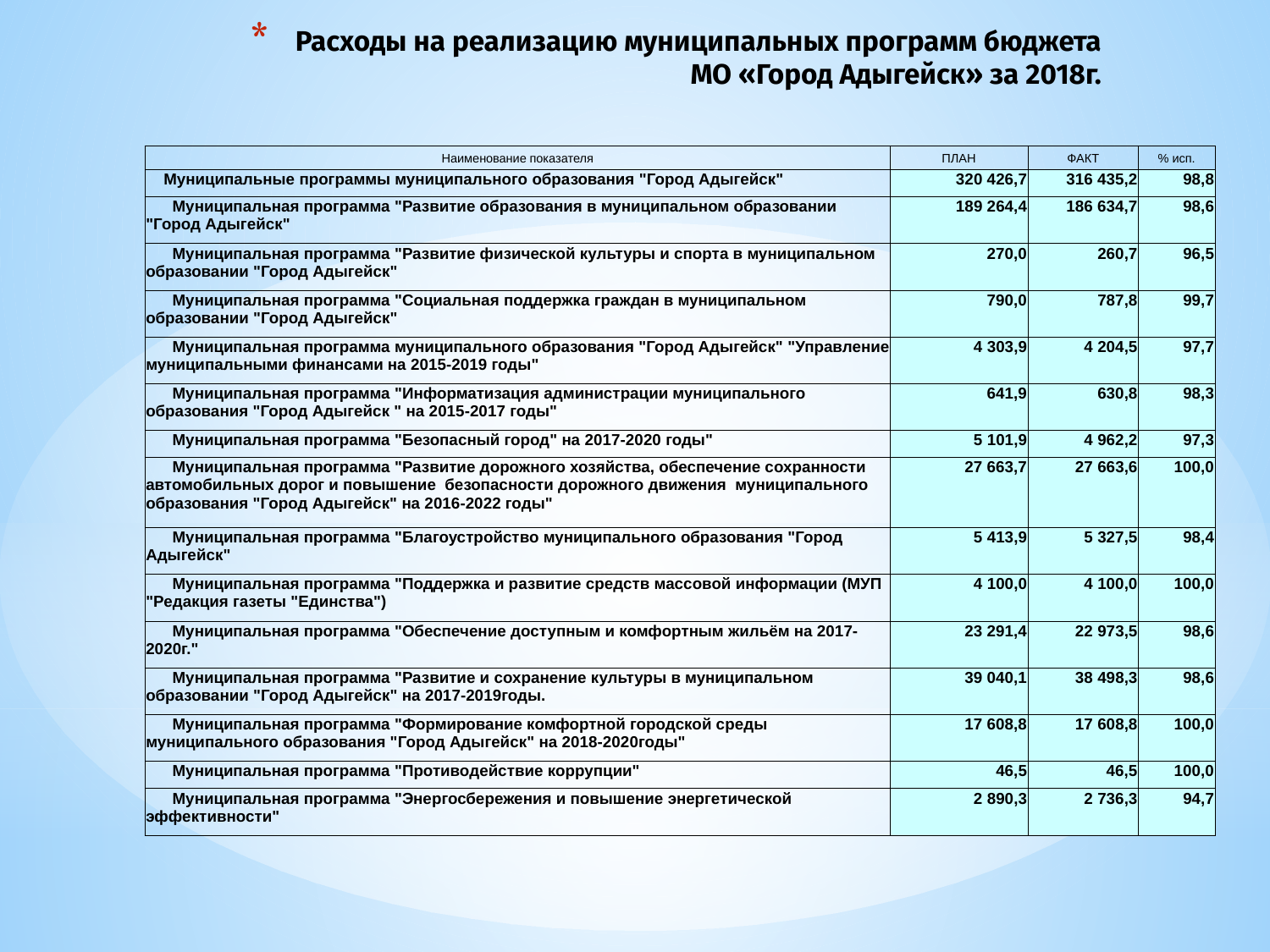

# Расходы на реализацию муниципальных программ бюджета МО «Город Адыгейск» за 2018г.
| Наименование показателя | ПЛАН | ФАКТ | % исп. |
| --- | --- | --- | --- |
| Муниципальные программы муниципального образования "Город Адыгейск" | 320 426,7 | 316 435,2 | 98,8 |
| Муниципальная программа "Развитие образования в муниципальном образовании "Город Адыгейск" | 189 264,4 | 186 634,7 | 98,6 |
| Муниципальная программа "Развитие физической культуры и спорта в муниципальном образовании "Город Адыгейск" | 270,0 | 260,7 | 96,5 |
| Муниципальная программа "Социальная поддержка граждан в муниципальном образовании "Город Адыгейск" | 790,0 | 787,8 | 99,7 |
| Муниципальная программа муниципального образования "Город Адыгейск" "Управление муниципальными финансами на 2015-2019 годы" | 4 303,9 | 4 204,5 | 97,7 |
| Муниципальная программа "Информатизация администрации муниципального образования "Город Адыгейск " на 2015-2017 годы" | 641,9 | 630,8 | 98,3 |
| Муниципальная программа "Безопасный город" на 2017-2020 годы" | 5 101,9 | 4 962,2 | 97,3 |
| Муниципальная программа "Развитие дорожного хозяйства, обеспечение сохранности автомобильных дорог и повышение безопасности дорожного движения муниципального образования "Город Адыгейск" на 2016-2022 годы" | 27 663,7 | 27 663,6 | 100,0 |
| Муниципальная программа "Благоустройство муниципального образования "Город Адыгейск" | 5 413,9 | 5 327,5 | 98,4 |
| Муниципальная программа "Поддержка и развитие средств массовой информации (МУП "Редакция газеты "Единства") | 4 100,0 | 4 100,0 | 100,0 |
| Муниципальная программа "Обеспечение доступным и комфортным жильём на 2017-2020г." | 23 291,4 | 22 973,5 | 98,6 |
| Муниципальная программа "Развитие и сохранение культуры в муниципальном образовании "Город Адыгейск" на 2017-2019годы. | 39 040,1 | 38 498,3 | 98,6 |
| Муниципальная программа "Формирование комфортной городской среды муниципального образования "Город Адыгейск" на 2018-2020годы" | 17 608,8 | 17 608,8 | 100,0 |
| Муниципальная программа "Противодействие коррупции" | 46,5 | 46,5 | 100,0 |
| Муниципальная программа "Энергосбережения и повышение энергетической эффективности" | 2 890,3 | 2 736,3 | 94,7 |